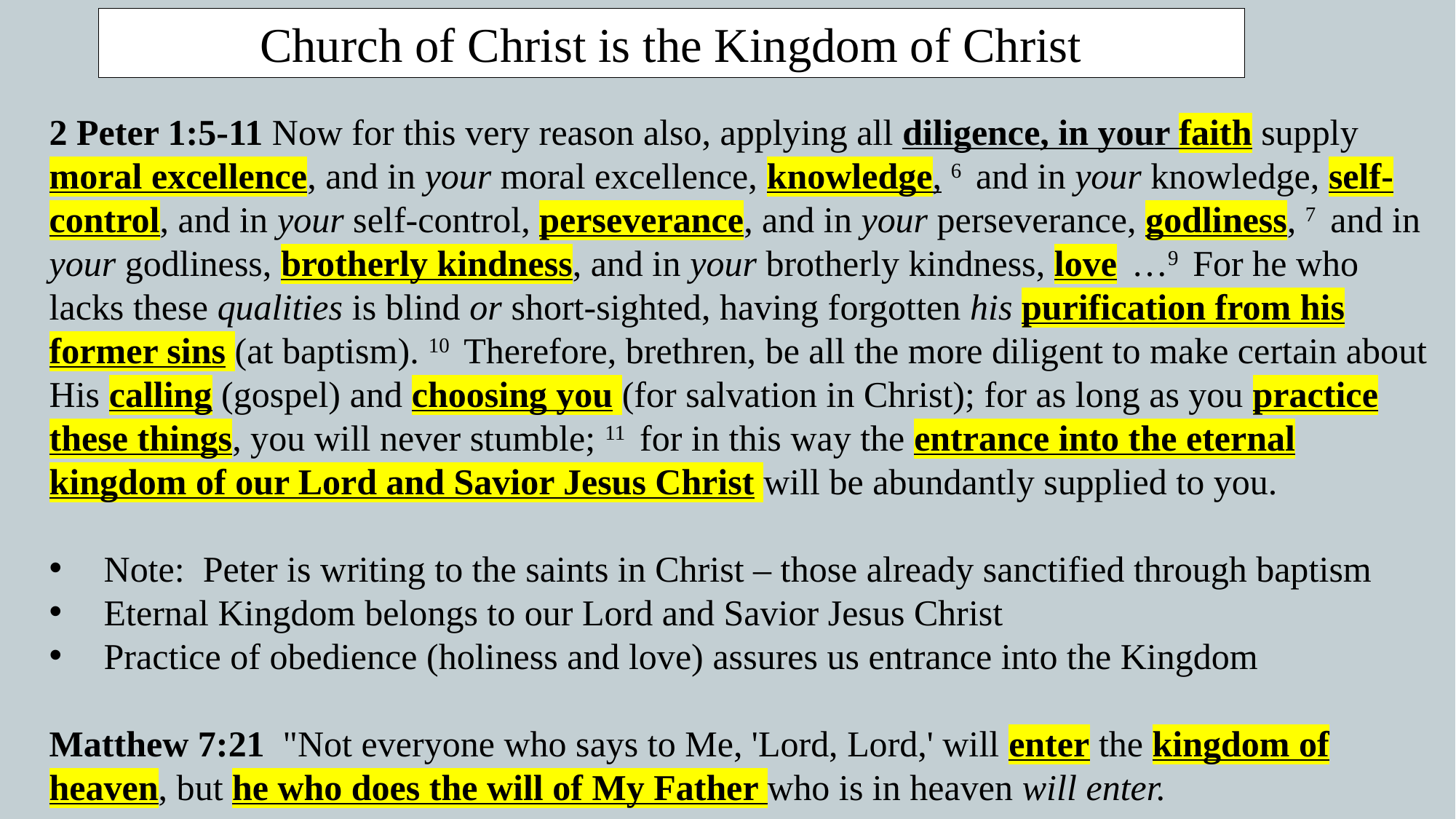

Church of Christ is the Kingdom of Christ
2 Peter 1:5-11 Now for this very reason also, applying all diligence, in your faith supply moral excellence, and in your moral excellence, knowledge, 6  and in your knowledge, self-control, and in your self-control, perseverance, and in your perseverance, godliness, 7  and in your godliness, brotherly kindness, and in your brotherly kindness, love  …9  For he who lacks these qualities is blind or short-sighted, having forgotten his purification from his former sins (at baptism). 10  Therefore, brethren, be all the more diligent to make certain about His calling (gospel) and choosing you (for salvation in Christ); for as long as you practice these things, you will never stumble; 11  for in this way the entrance into the eternal kingdom of our Lord and Savior Jesus Christ will be abundantly supplied to you.

Note:  Peter is writing to the saints in Christ – those already sanctified through baptism
Eternal Kingdom belongs to our Lord and Savior Jesus Christ
Practice of obedience (holiness and love) assures us entrance into the Kingdom

Matthew 7:21  "Not everyone who says to Me, 'Lord, Lord,' will enter the kingdom of heaven, but he who does the will of My Father who is in heaven will enter.